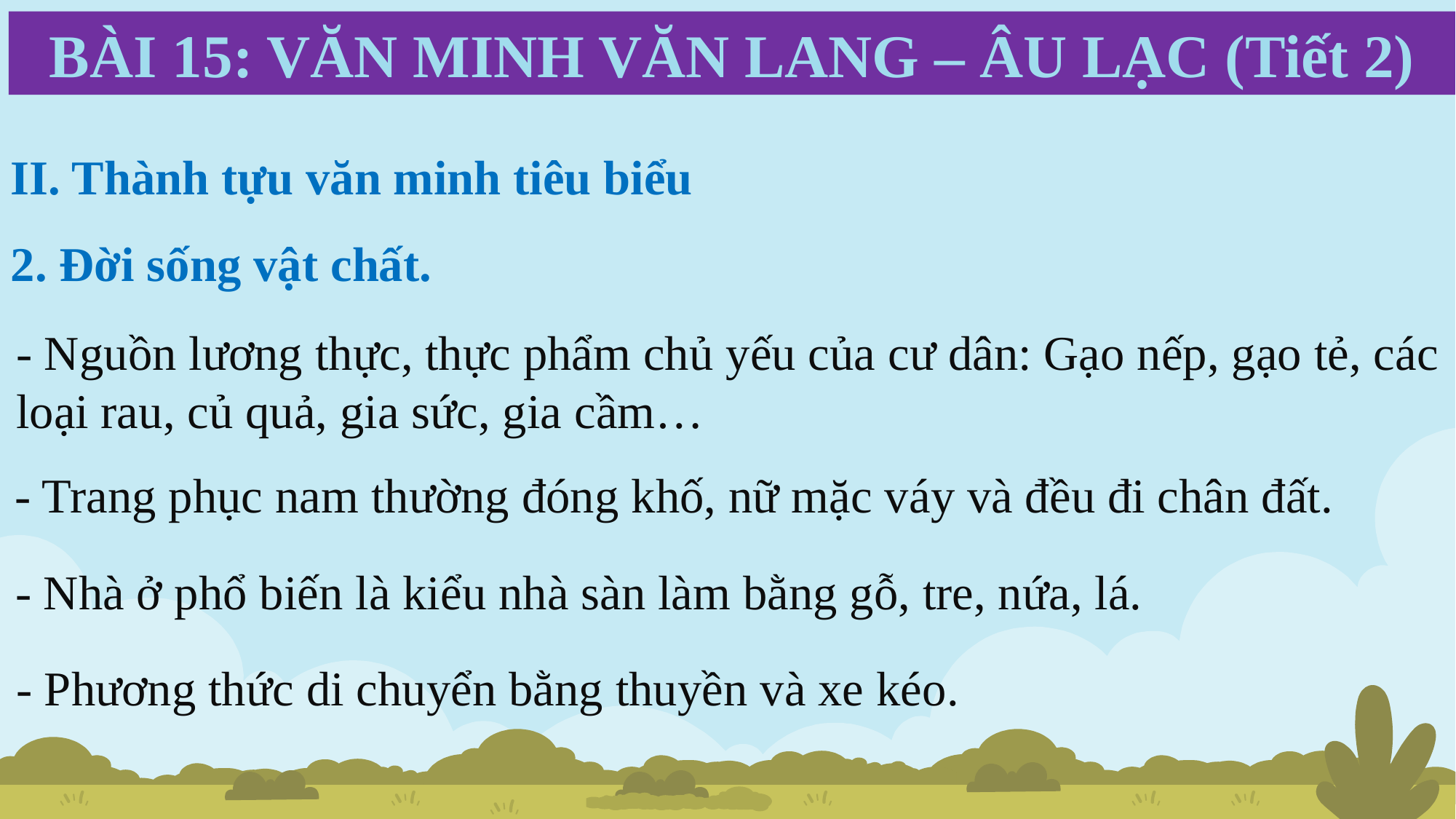

BÀI 15: VĂN MINH VĂN LANG – ÂU LẠC (Tiết 2)
II. Thành tựu văn minh tiêu biểu
2. Đời sống vật chất.
- Nguồn lương thực, thực phẩm chủ yếu của cư dân: Gạo nếp, gạo tẻ, các loại rau, củ quả, gia sức, gia cầm…
- Trang phục nam thường đóng khố, nữ mặc váy và đều đi chân đất.
- Nhà ở phổ biến là kiểu nhà sàn làm bằng gỗ, tre, nứa, lá.
- Phương thức di chuyển bằng thuyền và xe kéo.